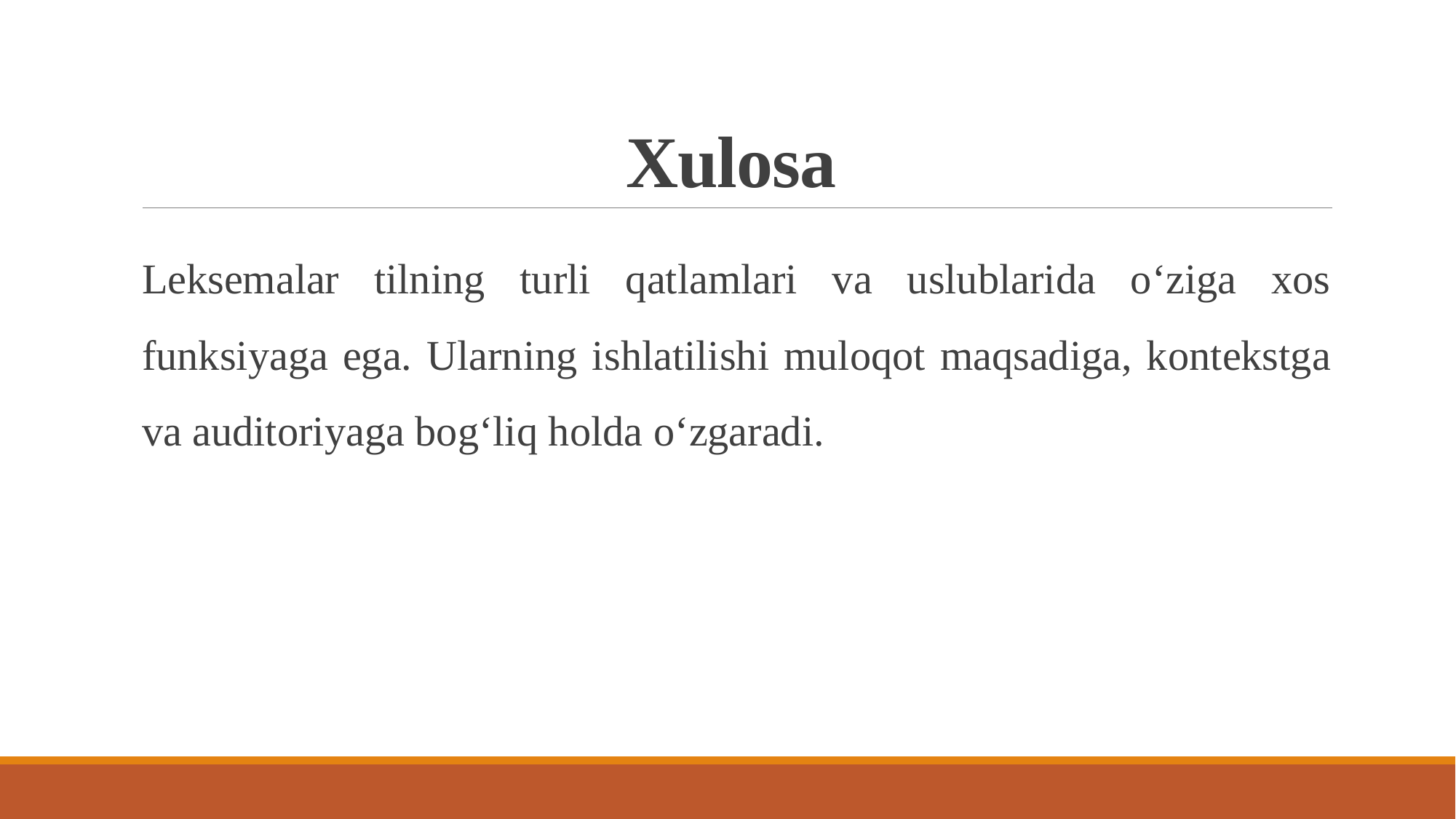

# Xulosa
Leksemalar tilning turli qatlamlari va uslublarida o‘ziga xos funksiyaga ega. Ularning ishlatilishi muloqot maqsadiga, kontekstga va auditoriyaga bog‘liq holda o‘zgaradi.